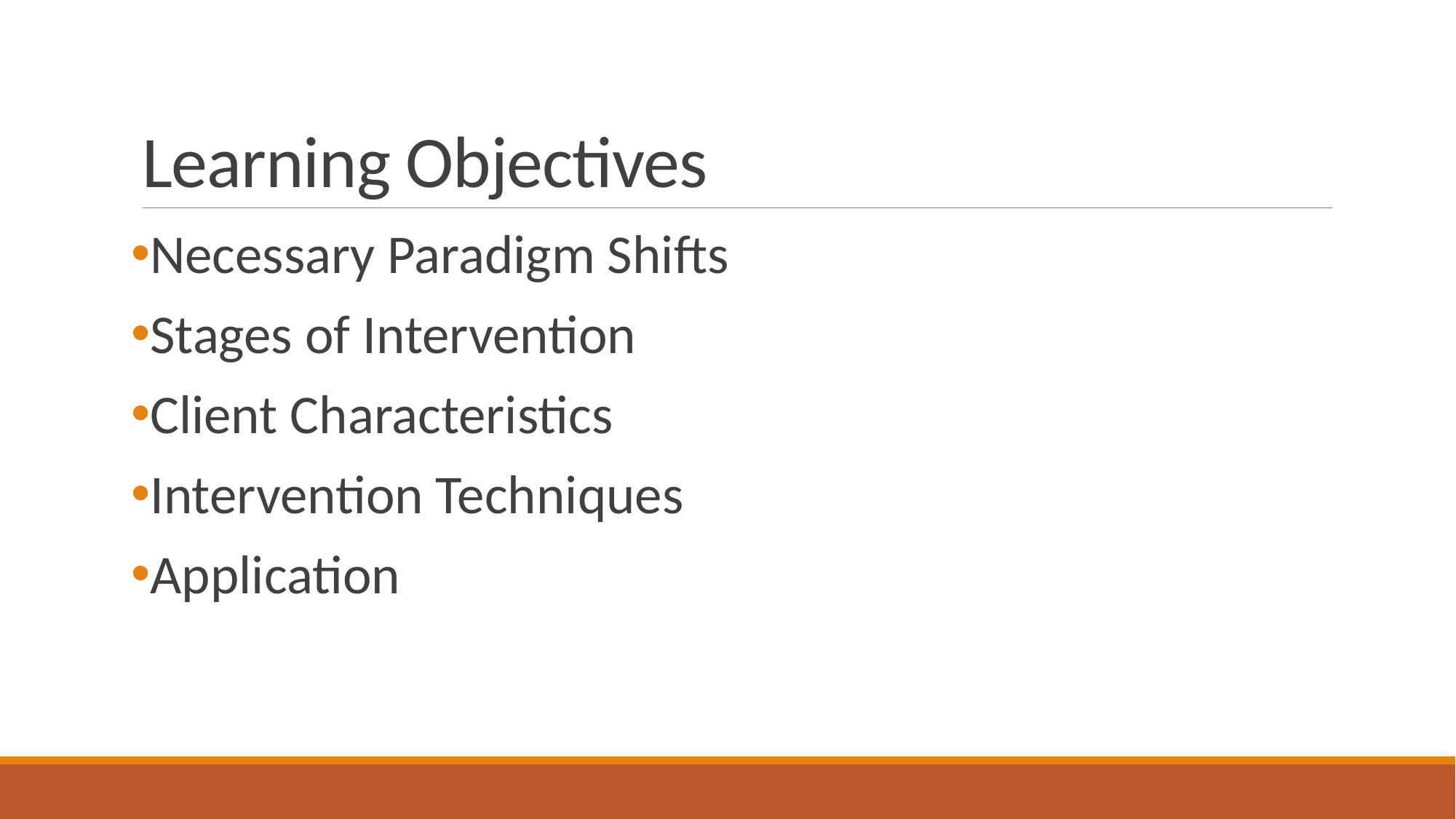

# Learning Objectives
Necessary Paradigm Shifts
Stages of Intervention
Client Characteristics
Intervention Techniques
Application